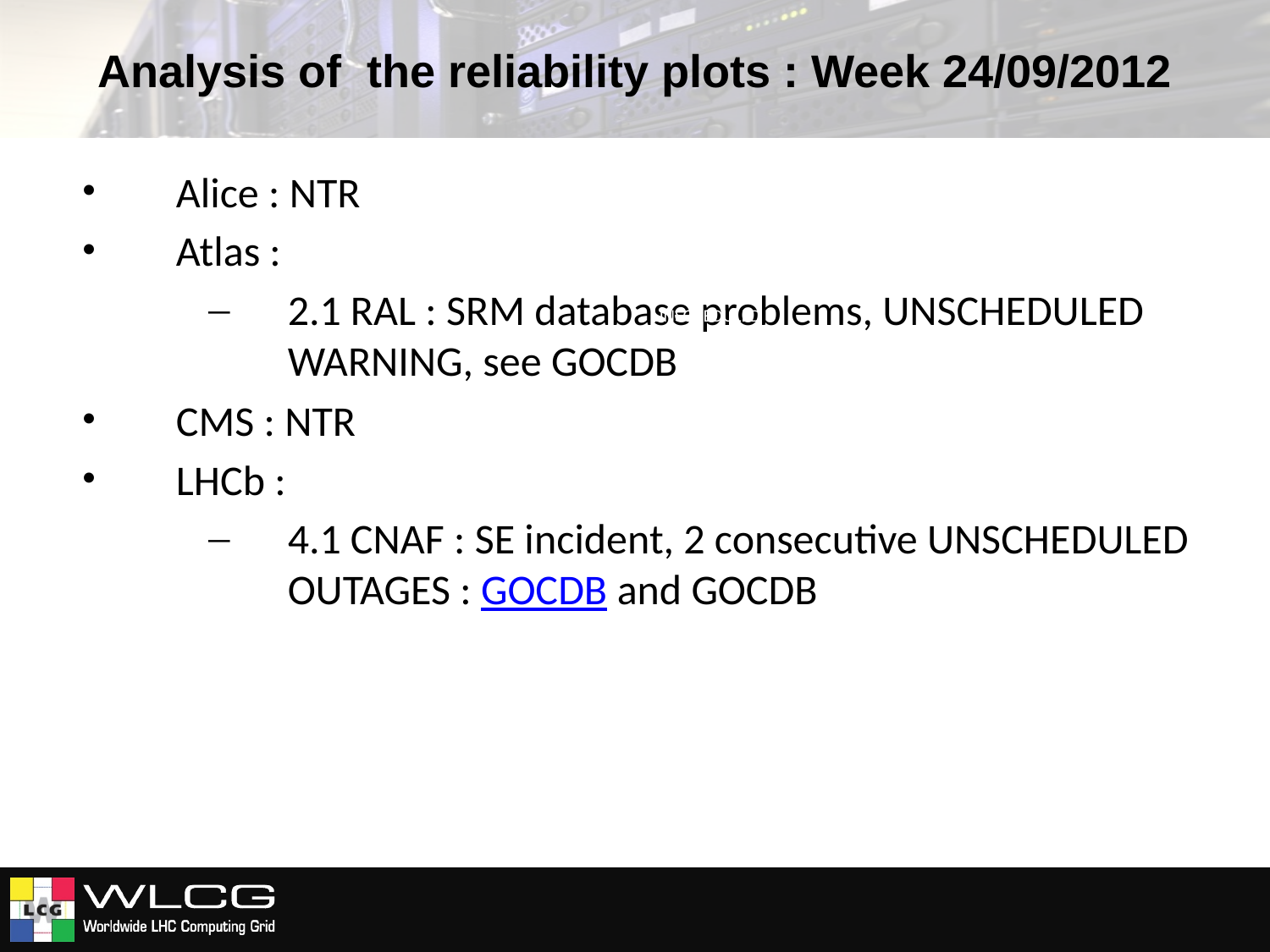

# Analysis of  the reliability plots : Week 24/09/2012
Alice : NTR
Atlas :
2.1 RAL : SRM database problems, UNSCHEDULED WARNING, see GOCDB
CMS : NTR
LHCb :
4.1 CNAF : SE incident, 2 consecutive UNSCHEDULED OUTAGES : GOCDB and GOCDB
UNSCHEDULED